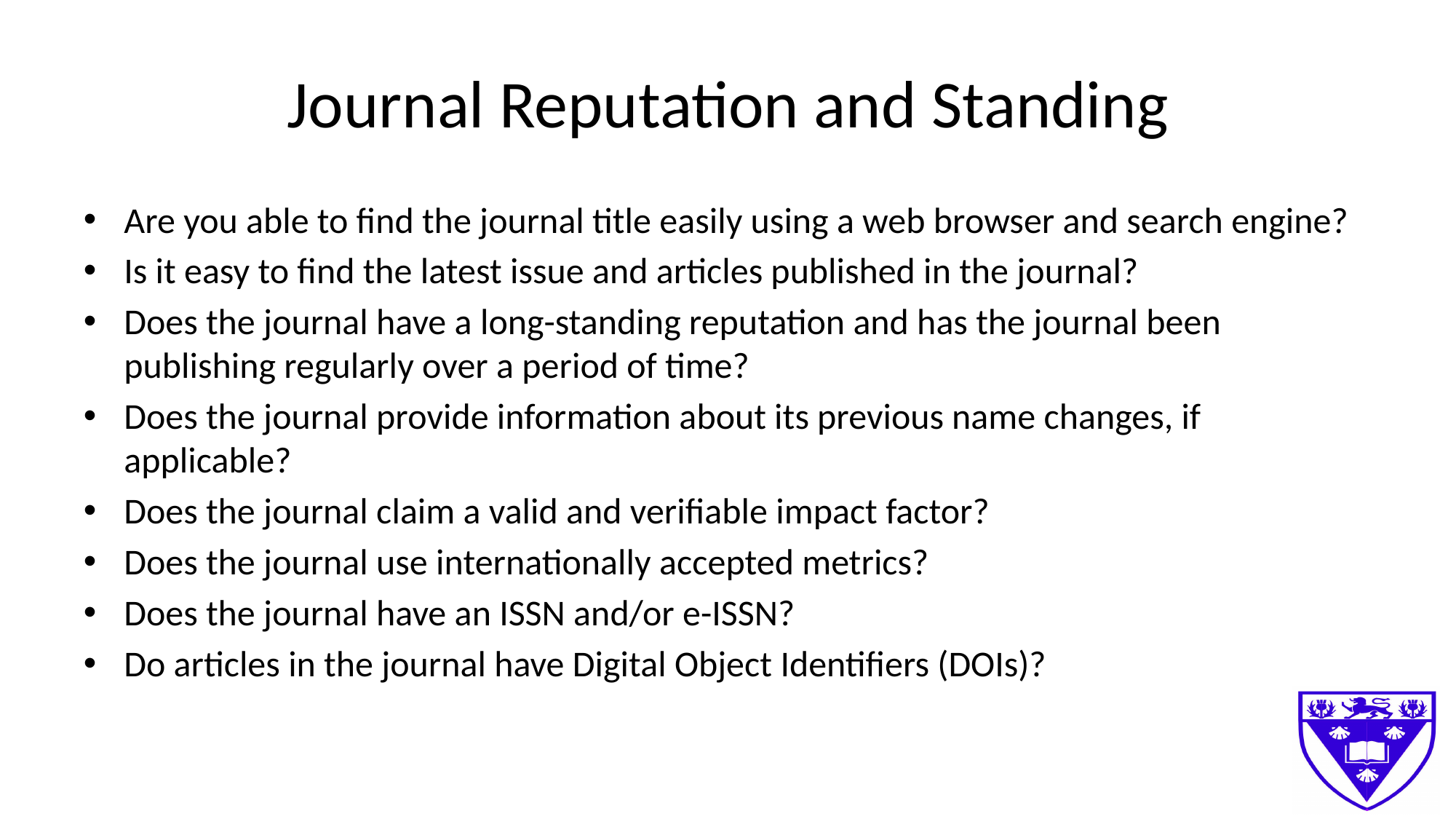

# Journal Reputation and Standing
Are you able to find the journal title easily using a web browser and search engine?
Is it easy to find the latest issue and articles published in the journal?
Does the journal have a long-standing reputation and has the journal been publishing regularly over a period of time?
Does the journal provide information about its previous name changes, if applicable?
Does the journal claim a valid and verifiable impact factor?
Does the journal use internationally accepted metrics?
Does the journal have an ISSN and/or e-ISSN?
Do articles in the journal have Digital Object Identifiers (DOIs)?